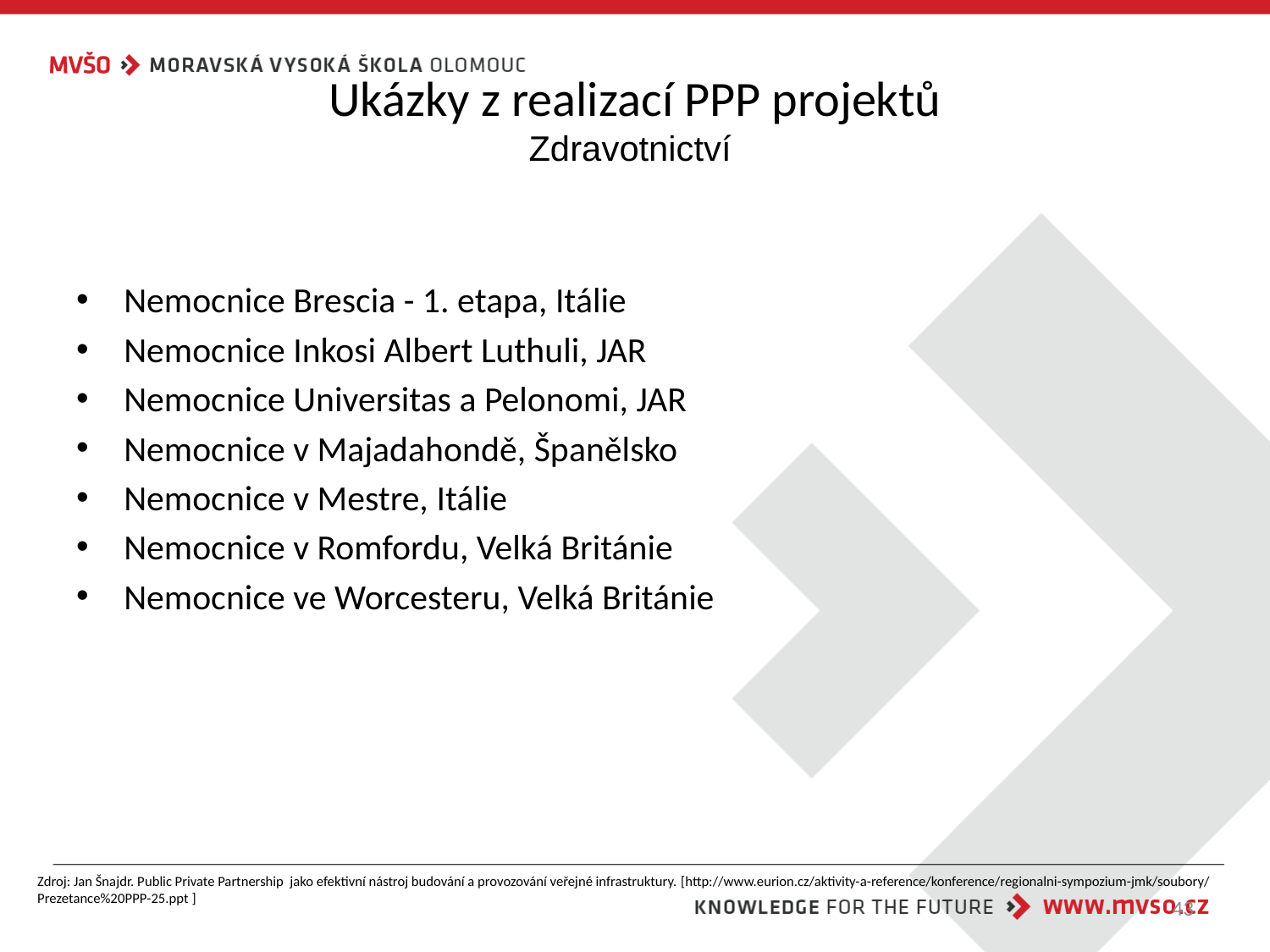

# Ukázky z realizací PPP projektů Zdravotnictví

Nemocnice Brescia - 1. etapa, Itálie
Nemocnice Inkosi Albert Luthuli, JAR
Nemocnice Universitas a Pelonomi, JAR
Nemocnice v Majadahondě, Španělsko
Nemocnice v Mestre, Itálie
Nemocnice v Romfordu, Velká Británie
Nemocnice ve Worcesteru, Velká Británie

Zdroj: Jan Šnajdr. Public Private Partnership  jako efektivní nástroj budování a provozování veřejné infrastruktury. [http://www.eurion.cz/aktivity-a-reference/konference/regionalni-sympozium-jmk/soubory/Prezetance%20PPP-25.ppt ]
43